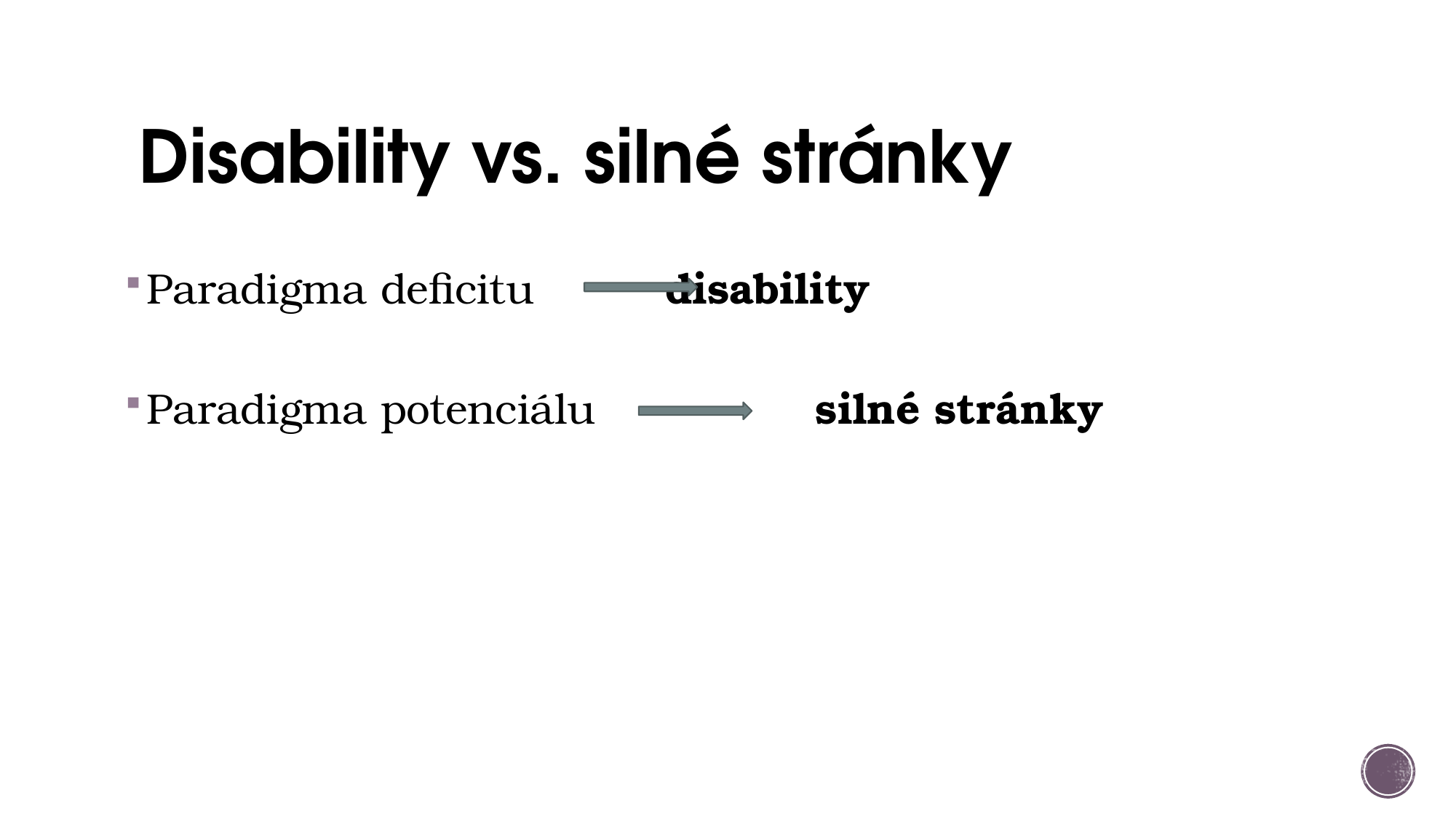

# Disability vs. silné stránky
Paradigma deficitu  	      disability

Paradigma potenciálu	         silné stránky